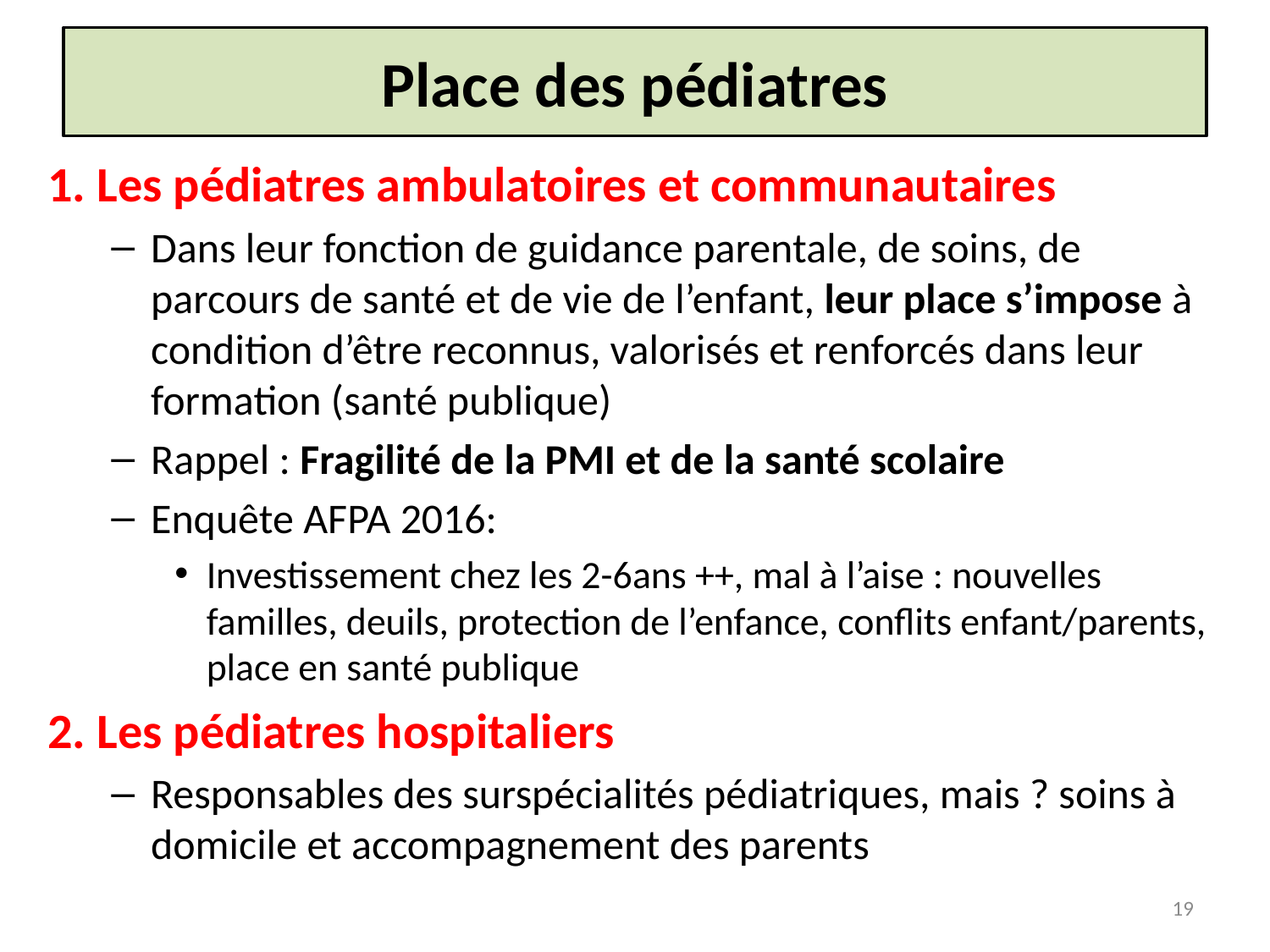

# Place des pédiatres
1. Les pédiatres ambulatoires et communautaires
Dans leur fonction de guidance parentale, de soins, de parcours de santé et de vie de l’enfant, leur place s’impose à condition d’être reconnus, valorisés et renforcés dans leur formation (santé publique)
Rappel : Fragilité de la PMI et de la santé scolaire
Enquête AFPA 2016:
Investissement chez les 2-6ans ++, mal à l’aise : nouvelles familles, deuils, protection de l’enfance, conflits enfant/parents, place en santé publique
2. Les pédiatres hospitaliers
Responsables des surspécialités pédiatriques, mais ? soins à domicile et accompagnement des parents
19